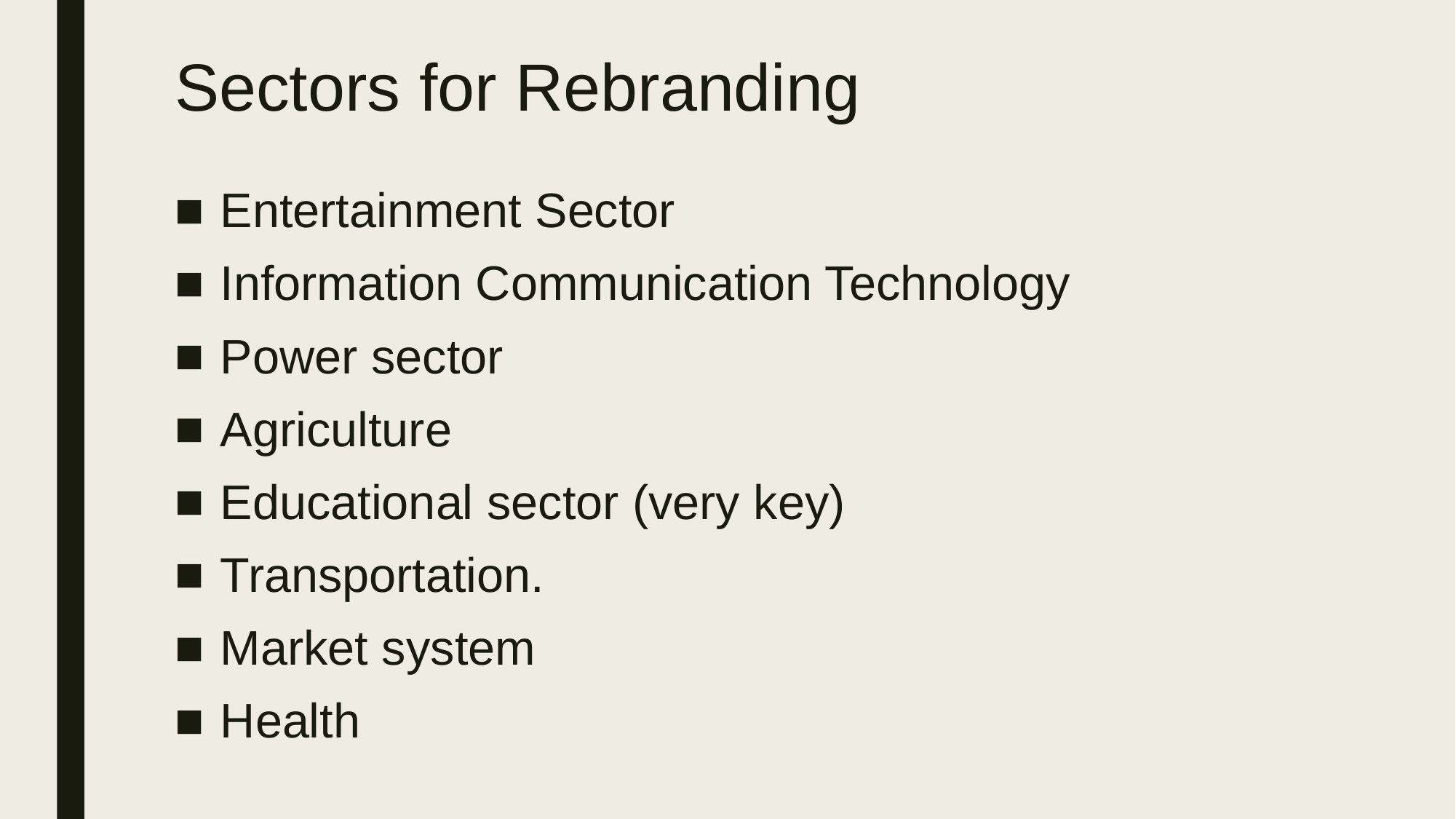

# Sectors for Rebranding
Entertainment Sector
Information Communication Technology
Power sector
Agriculture
Educational sector (very key)
Transportation.
Market system
Health